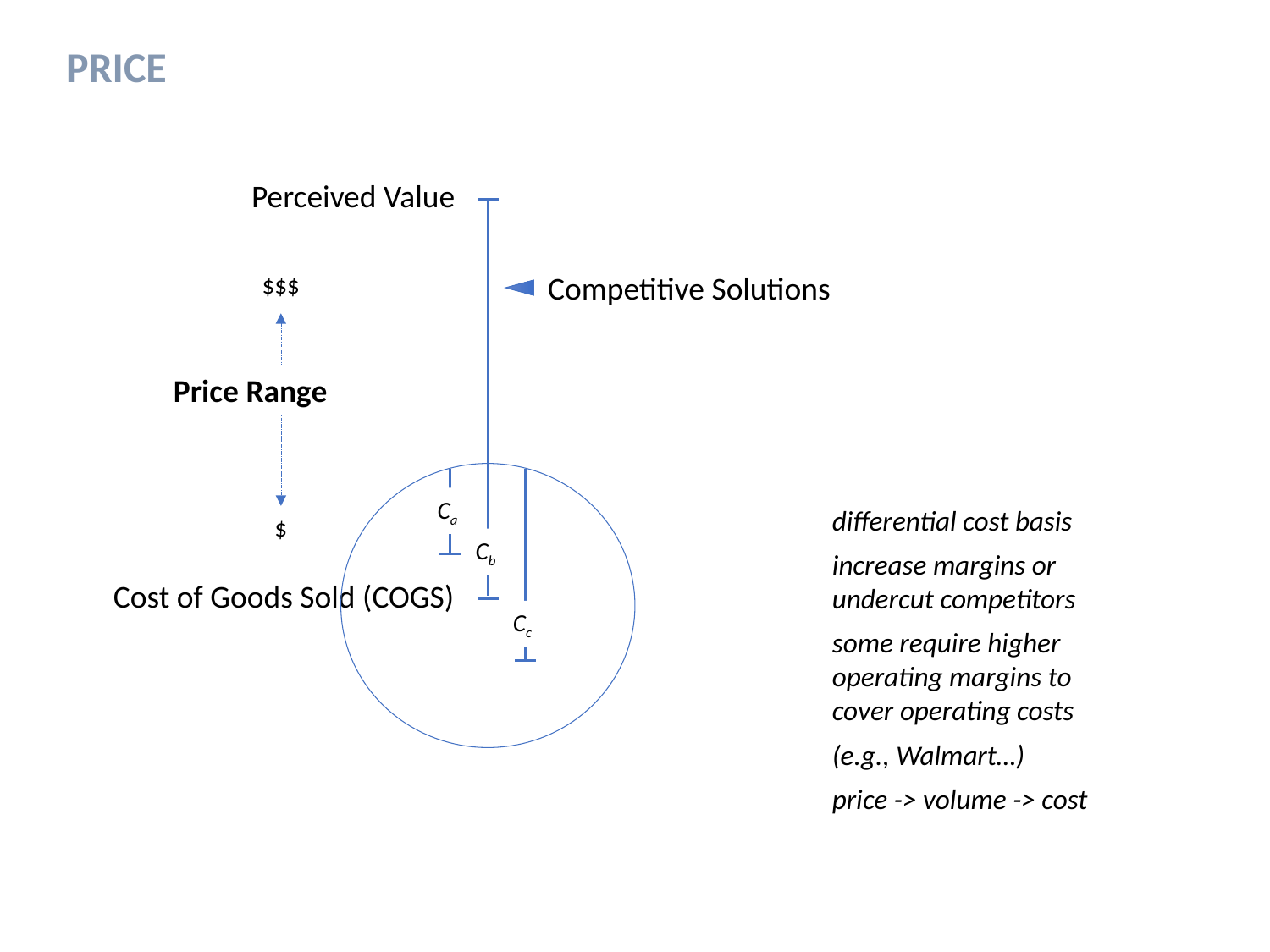

PRICE
Perceived Value
Competitive Solutions
$$$

Price Range

Ca
differential cost basis
increase margins or undercut competitors
some require higher operating margins to cover operating costs
(e.g., Walmart…)
price -> volume -> cost
$
Cb
Cost of Goods Sold (COGS)
Cc